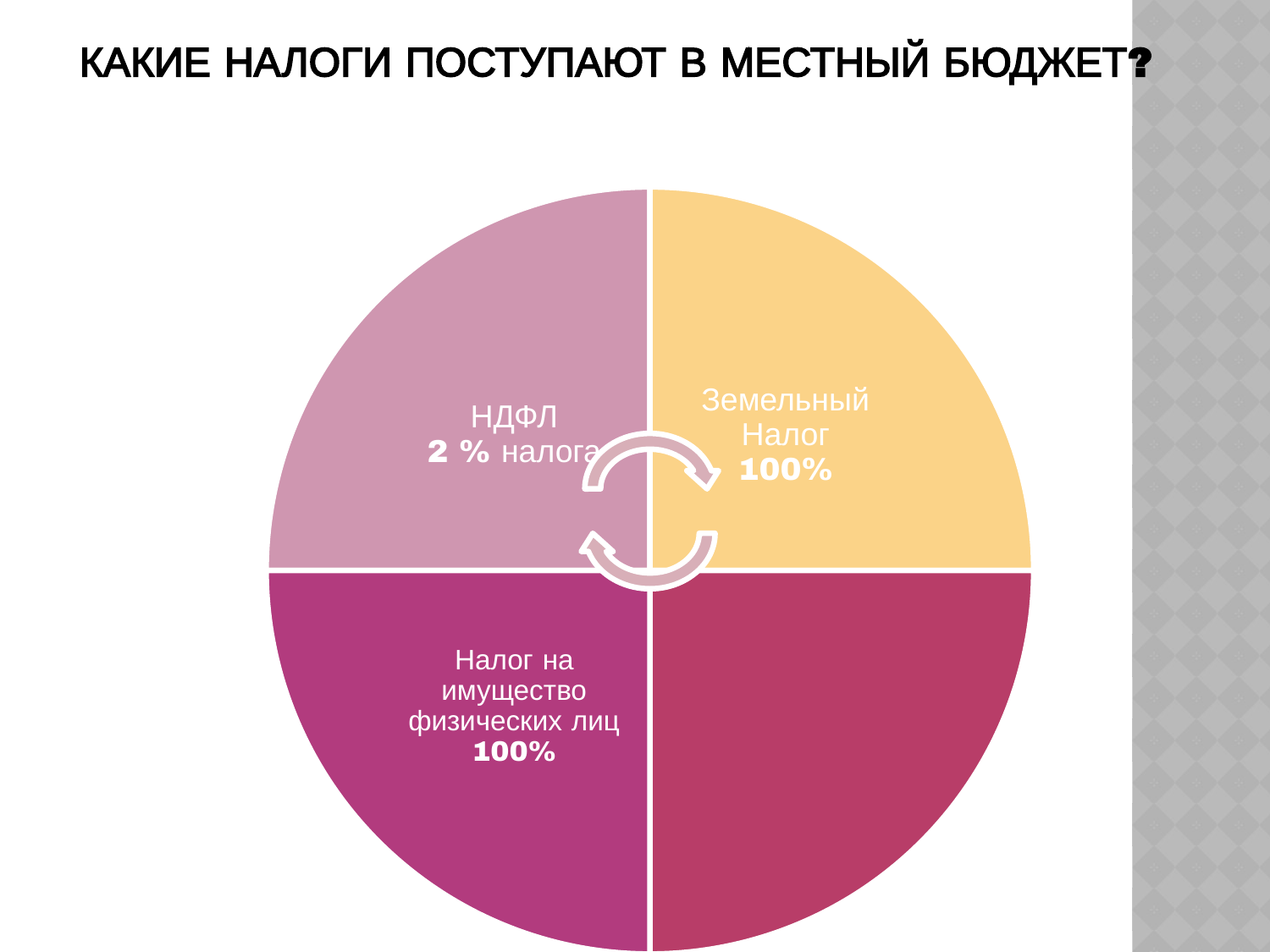

# Какие налоги поступают в местный бюджет?
НДФЛ
2 % налога
Земельный
Налог
100%
Налог на имущество физических лиц
100%